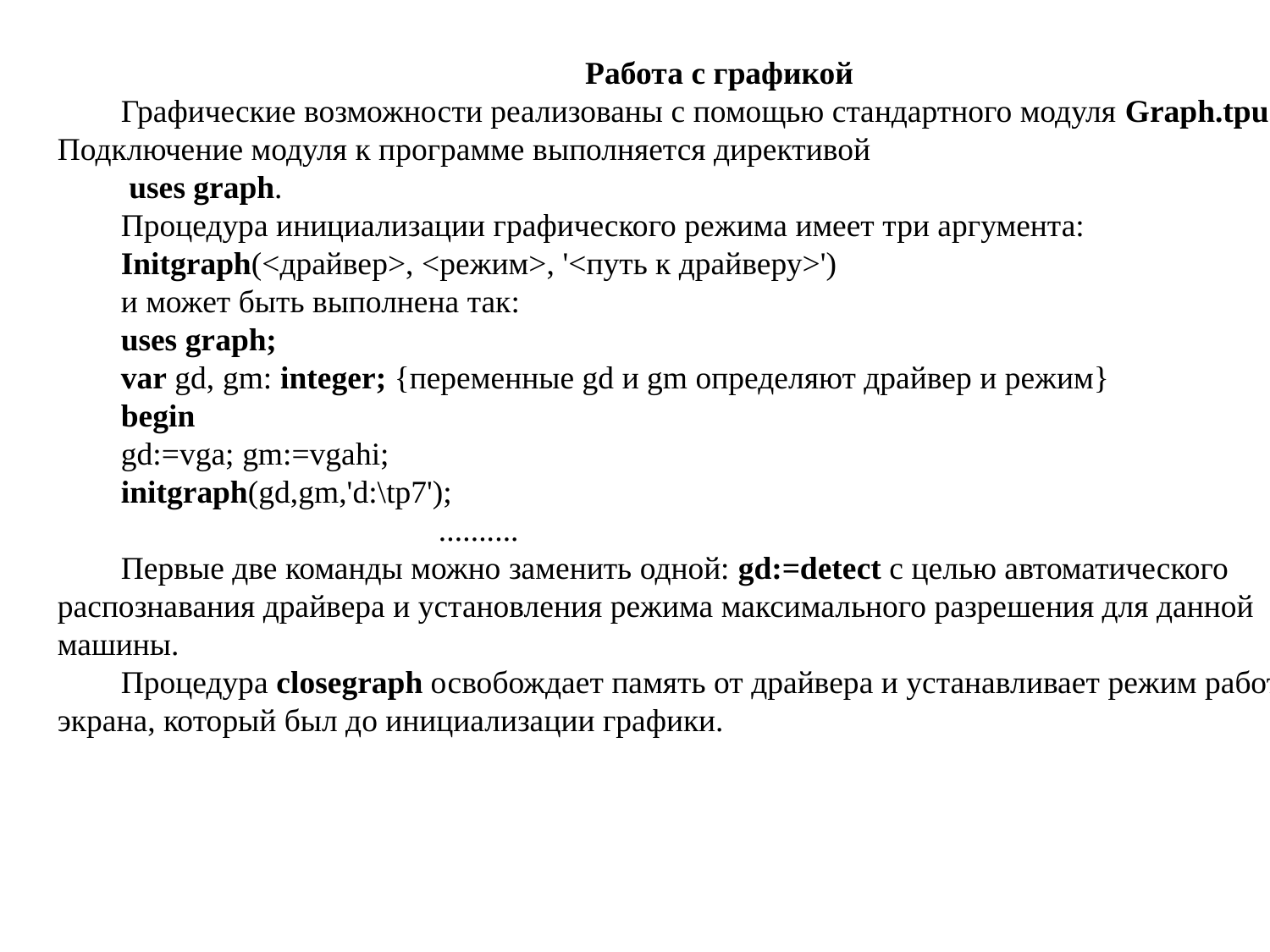

Работа с графикой
Графические возможности реализованы с помощью стандартного модуля Graph.tpu. Подключение модуля к программе выполняется директивой
 uses graph.
Процедура инициализации графического режима имеет три аргумента:
Initgraph(<драйвер>, <режим>, '<путь к драйверу>')
и может быть выполнена так:
uses graph;
var gd, gm: integer; {переменные gd и gm определяют драйвер и режим}
begin
gd:=vga; gm:=vgahi;
initgraph(gd,gm,'d:\tp7');
      			..........
Первые две команды можно заменить одной: gd:=detect с целью автоматического распознавания драйвера и установления режима максимального разрешения для данной машины.
Процедура closegraph освобождает память от драйвера и устанавливает режим работы экрана, который был до инициализации графики.